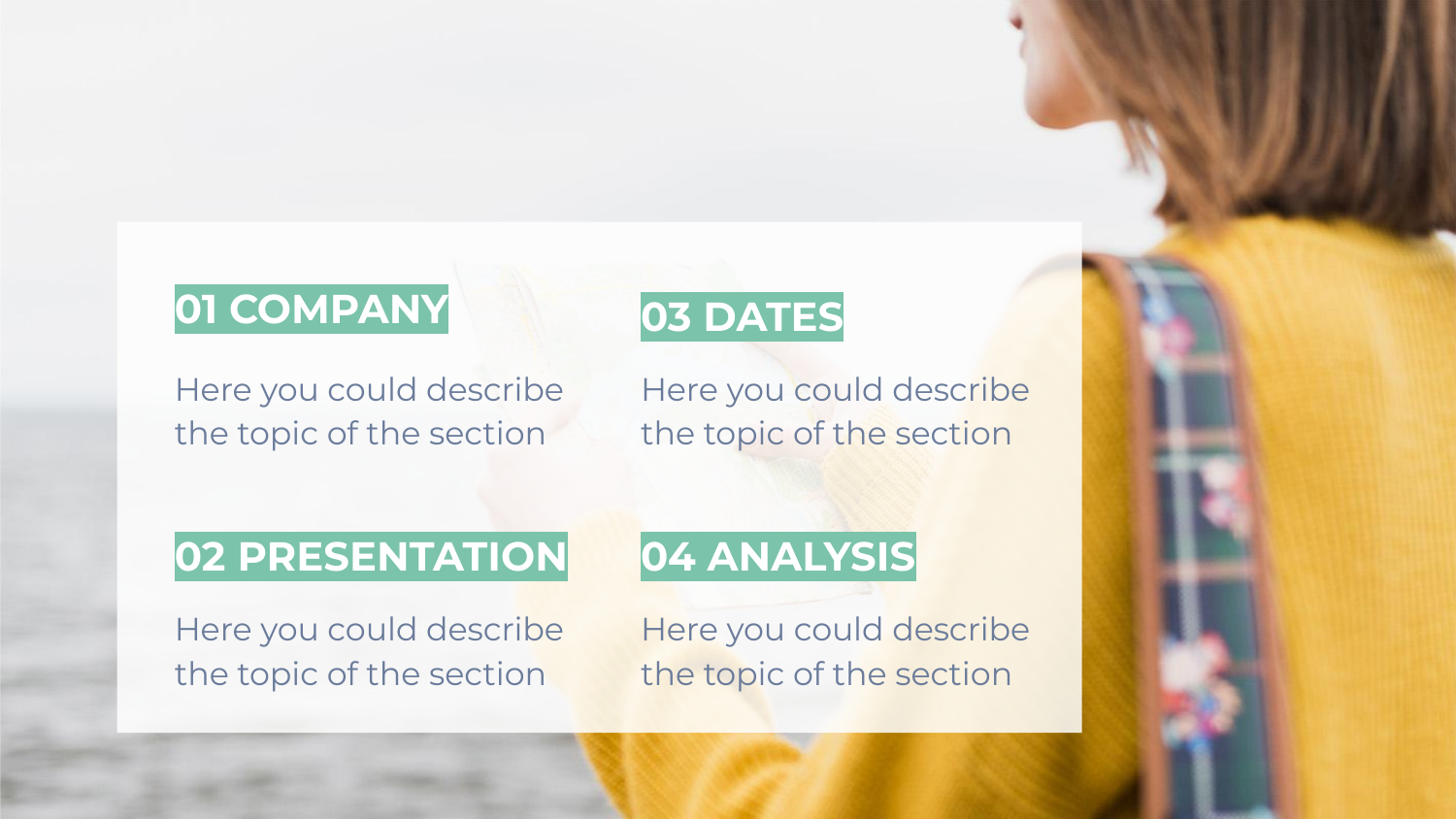

# 01 COMPANY
03 DATES
Here you could describe the topic of the section
Here you could describe the topic of the section
02 PRESENTATION
04 ANALYSIS
Here you could describe the topic of the section
Here you could describe the topic of the section